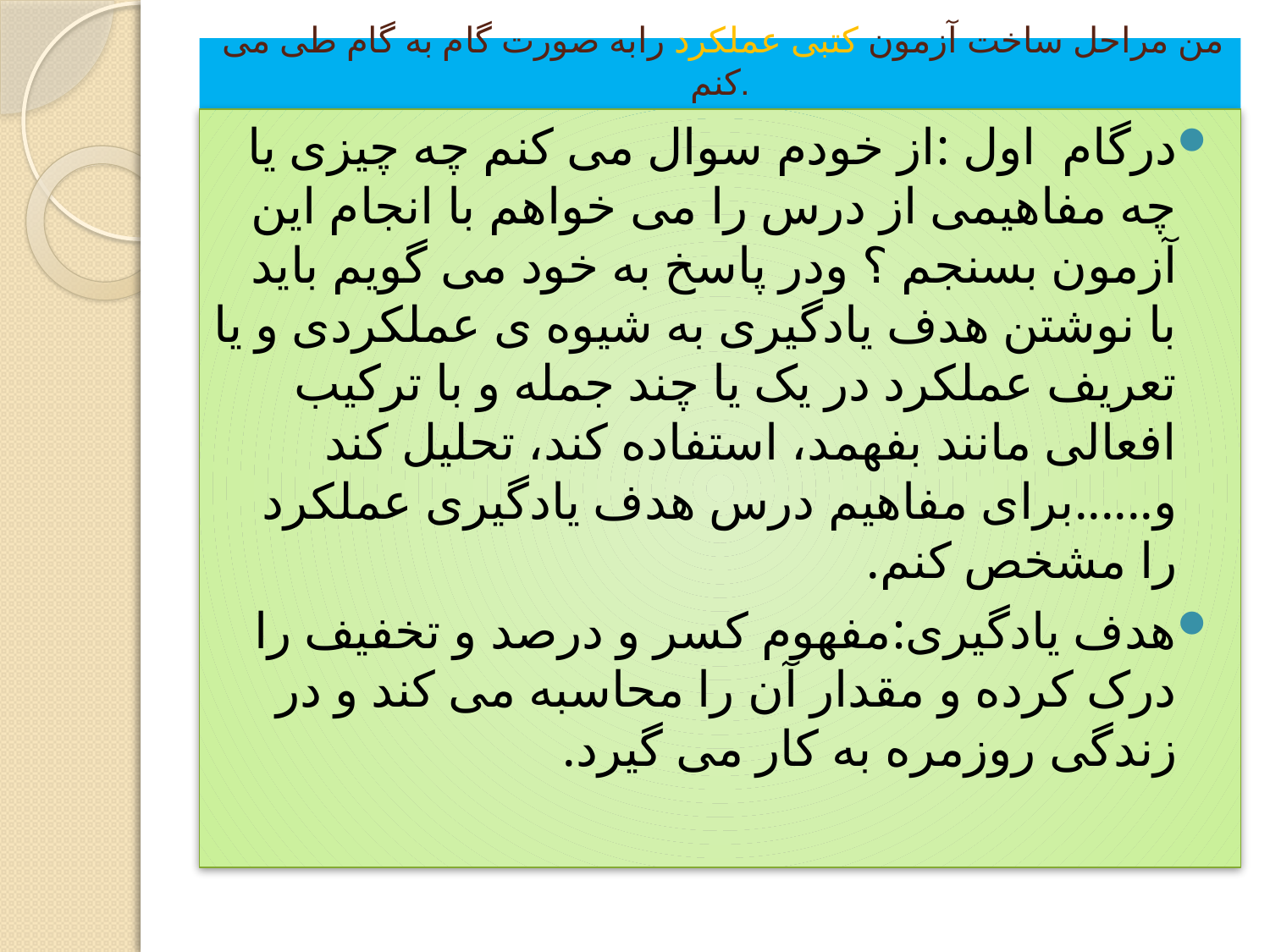

# من مراحل ساخت آزمون کتبی عملکرد رابه صورت گام به گام طی می کنم.
درگام  اول :از خودم سوال می کنم چه چیزی یا چه مفاهیمی از درس را می خواهم با انجام این آزمون بسنجم ؟ ودر پاسخ به خود می گویم باید با نوشتن هدف یادگیری به شیوه ی عملکردی و یا تعریف عملکرد در یک یا چند جمله و با ترکیب افعالی مانند بفهمد، استفاده کند، تحلیل کند و......برای مفاهیم درس هدف یادگیری عملکرد را مشخص کنم.
هدف یادگیری:مفهوم کسر و درصد و تخفیف را درک کرده و مقدار آن را محاسبه می کند و در زندگی روزمره به کار می گیرد.